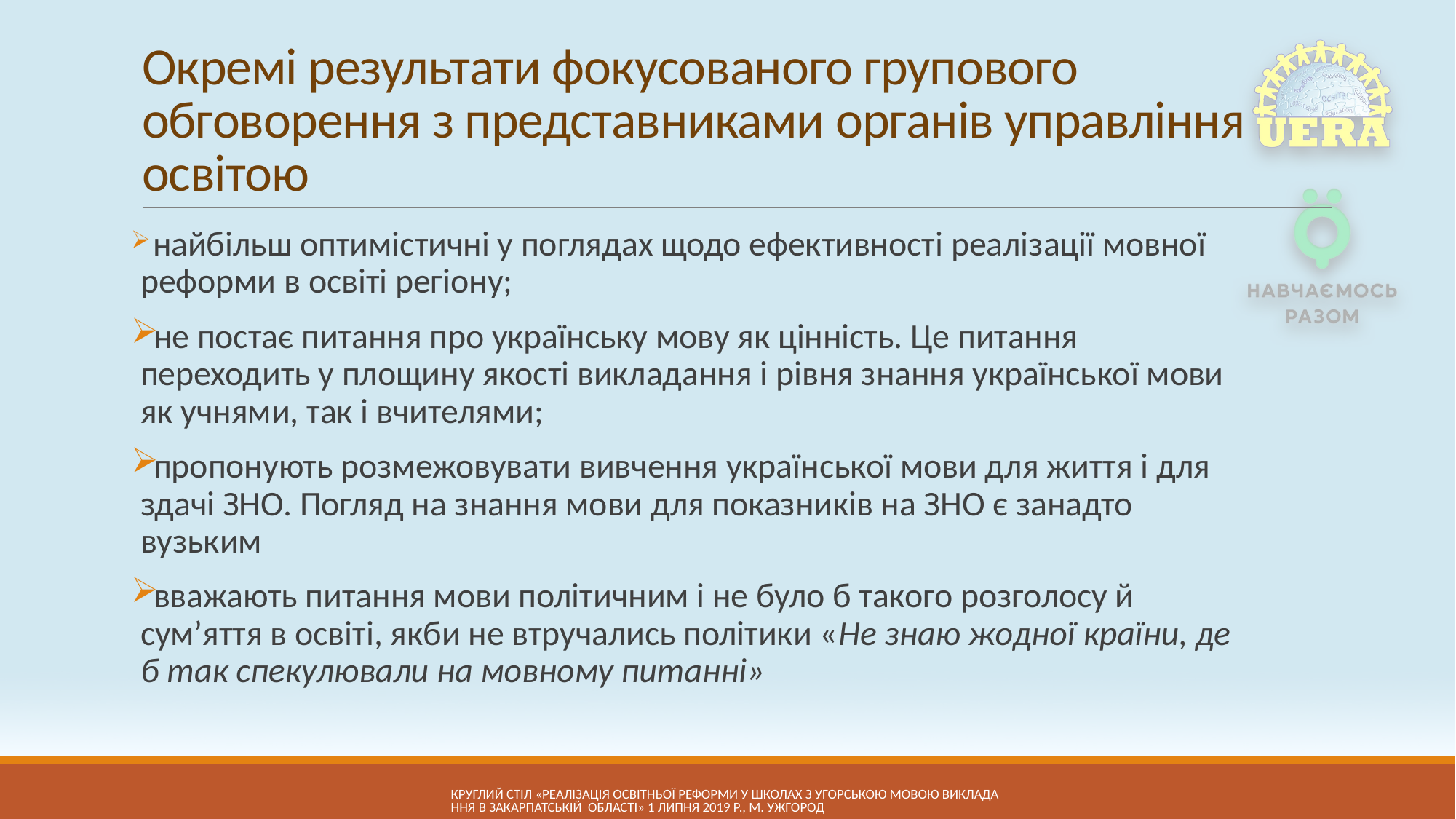

# Окремі результати фокусованого групового обговорення з представниками органів управління освітою
 найбільш оптимістичні у поглядах щодо ефективності реалізації мовної реформи в освіті регіону;
не постає питання про українську мову як цінність. Це питання переходить у площину якості викладання і рівня знання української мови як учнями, так і вчителями;
пропонують розмежовувати вивчення української мови для життя і для здачі ЗНО. Погляд на знання мови для показників на ЗНО є занадто вузьким
вважають питання мови політичним і не було б такого розголосу й сум’яття в освіті, якби не втручались політики «Не знаю жодної країни, де б так спекулювали на мовному питанні»

КРУГЛий СТІЛ «Реалізація освітньої реформи у школах з угорською мовою викладання в Закарпатській  області» 1 липня 2019 р., м. Ужгород